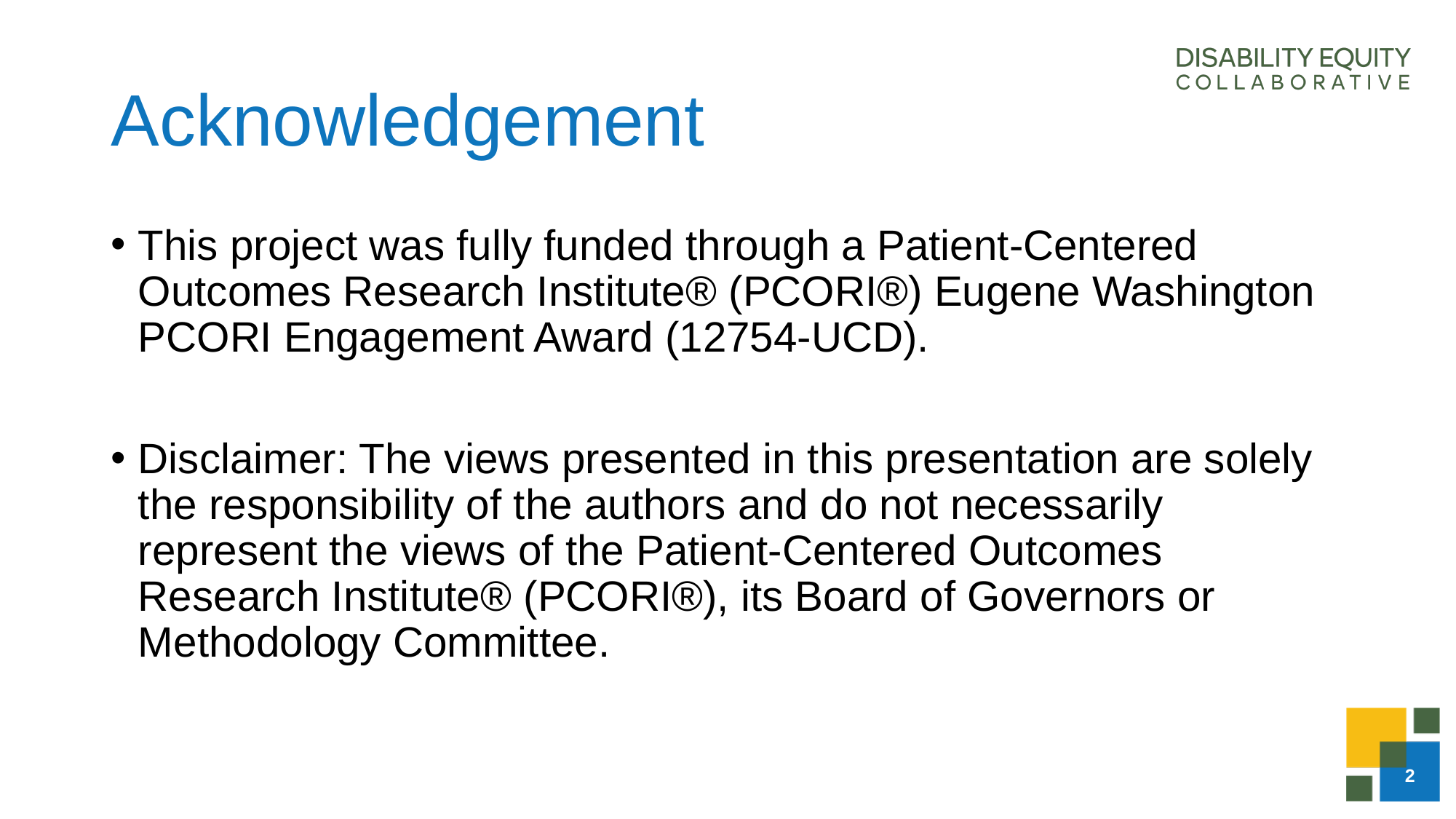

# Acknowledgement
This project was fully funded through a Patient-Centered Outcomes Research Institute® (PCORI®) Eugene Washington PCORI Engagement Award (12754-UCD).

Disclaimer: The views presented in this presentation are solely the responsibility of the authors and do not necessarily represent the views of the Patient-Centered Outcomes Research Institute® (PCORI®), its Board of Governors or Methodology Committee.